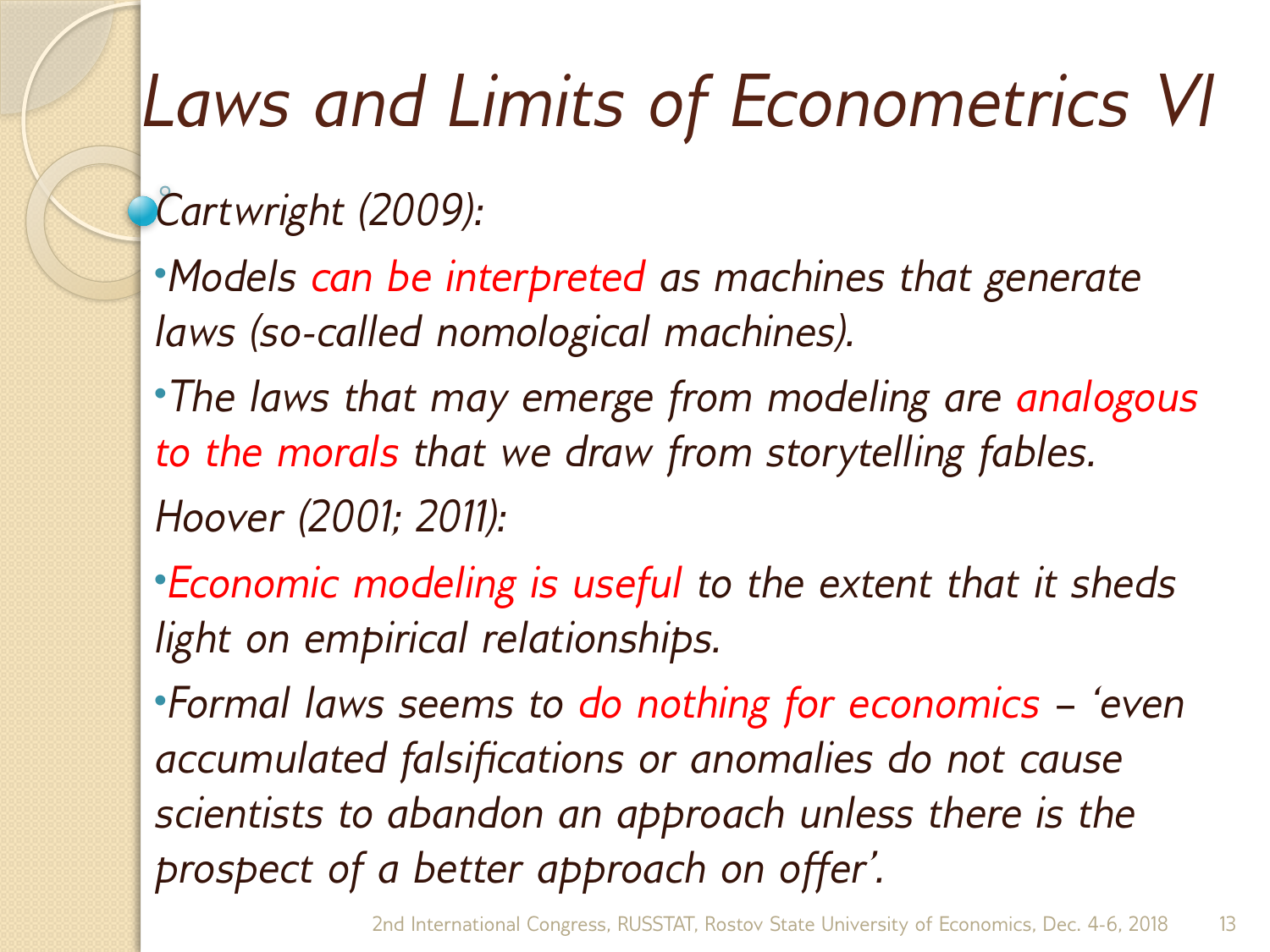

# Laws and Limits of Econometrics VI
Cartwright (2009):
Models can be interpreted as machines that generate laws (so-called nomological machines).
The laws that may emerge from modeling are analogous to the morals that we draw from storytelling fables.
Hoover (2001; 2011):
Economic modeling is useful to the extent that it sheds light on empirical relationships.
Formal laws seems to do nothing for economics – ‘even accumulated falsifications or anomalies do not cause scientists to abandon an approach unless there is the prospect of a better approach on offer’.
2nd International Congress, RUSSTAT, Rostov State University of Economics, Dec. 4-6, 2018
13